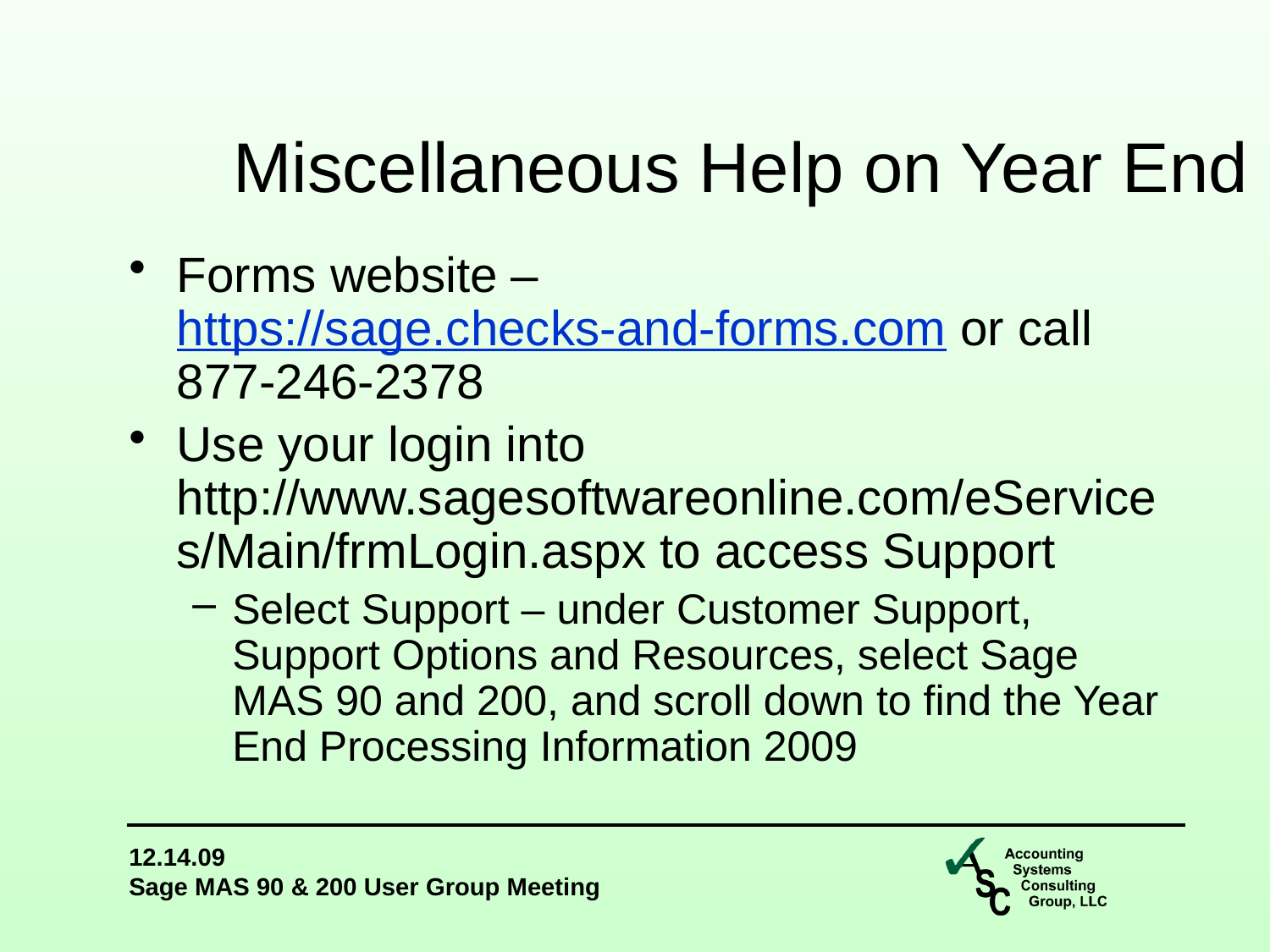

Miscellaneous Help on Year End
Forms website – https://sage.checks-and-forms.com or call 877-246-2378
Use your login into http://www.sagesoftwareonline.com/eServices/Main/frmLogin.aspx to access Support
Select Support – under Customer Support, Support Options and Resources, select Sage MAS 90 and 200, and scroll down to find the Year End Processing Information 2009